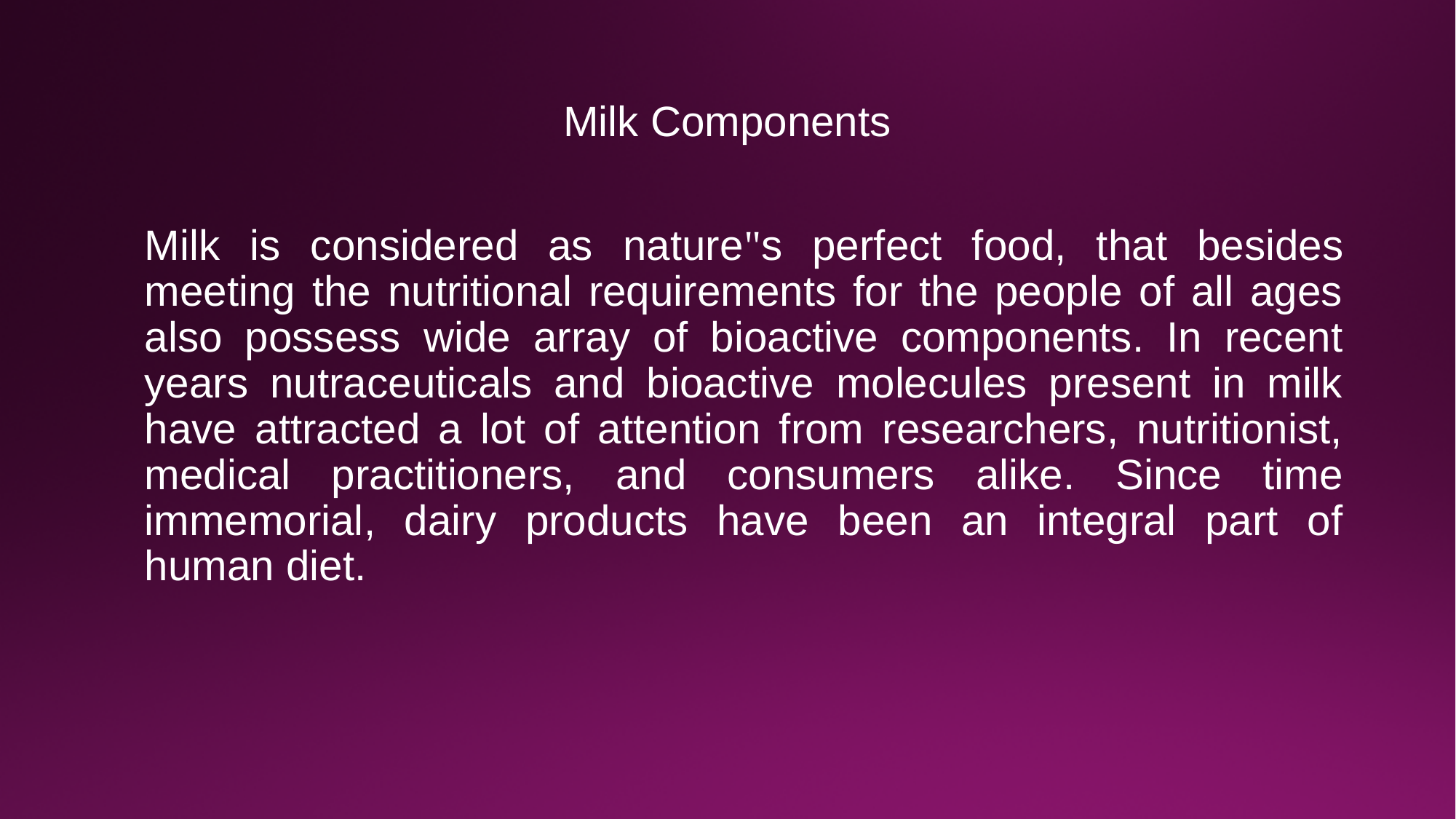

# Milk Components
Milk is considered as nature"s perfect food, that besides meeting the nutritional requirements for the people of all ages also possess wide array of bioactive components. In recent years nutraceuticals and bioactive molecules present in milk have attracted a lot of attention from researchers, nutritionist, medical practitioners, and consumers alike. Since time immemorial, dairy products have been an integral part of human diet.